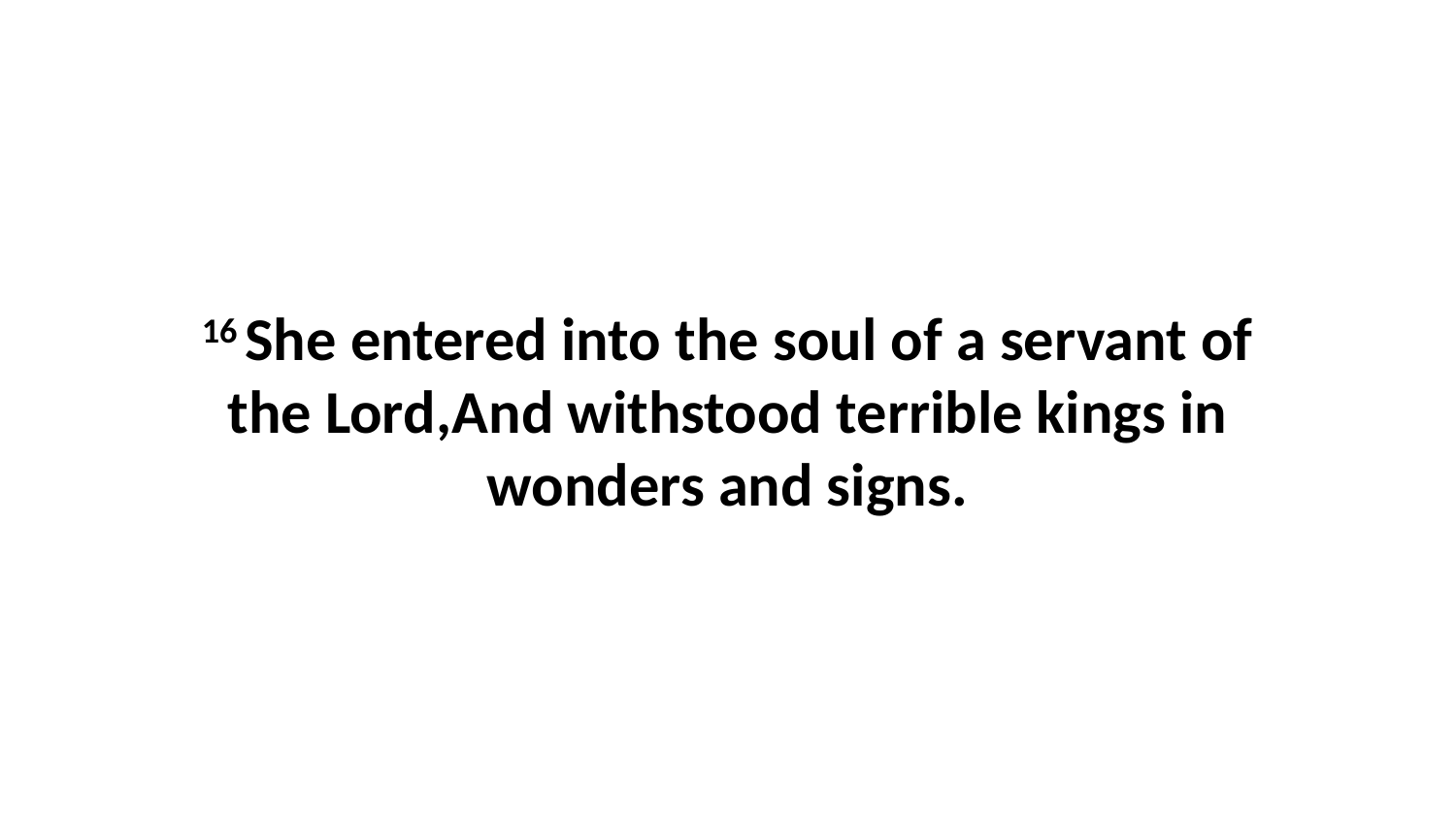

16 She entered into the soul of a servant of the Lord,And withstood terrible kings in wonders and signs.